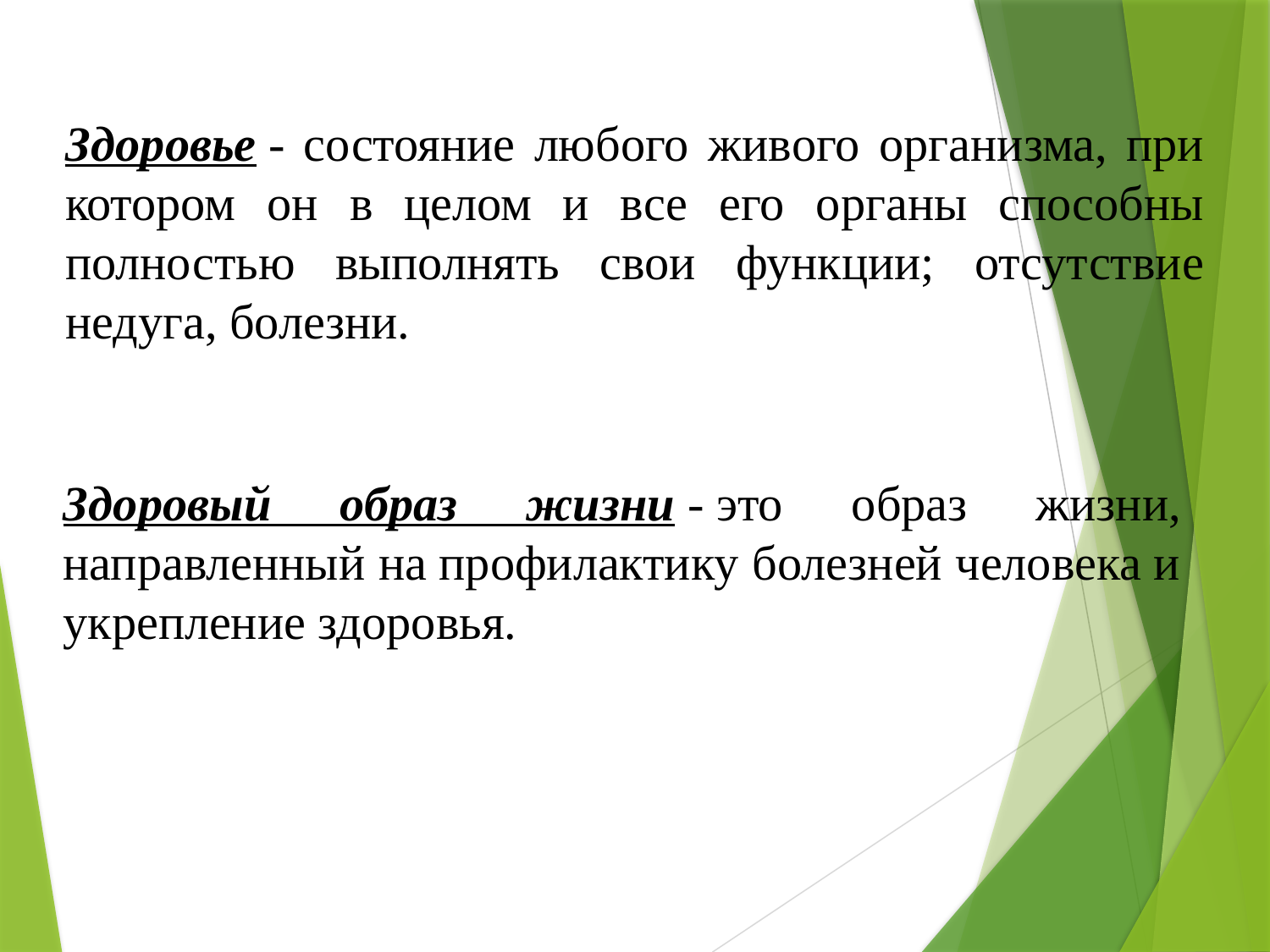

Здоровье - состояние любого живого организма, при котором он в целом и все его органы способны полностью выполнять свои функции; отсутствие недуга, болезни.
Здоровый образ жизни - это образ жизни, направленный на профилактику болезней человека и укрепление здоровья.